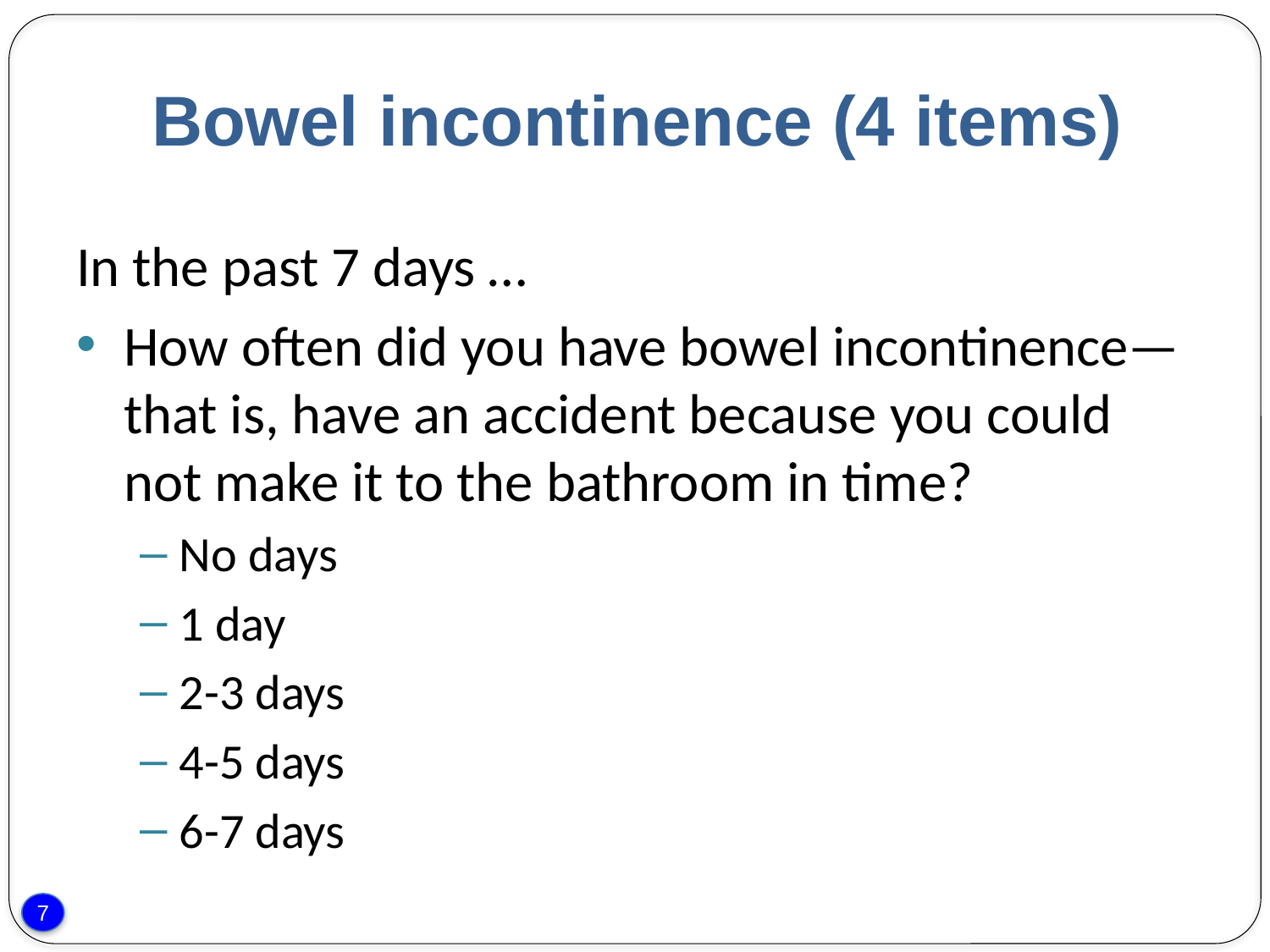

# Bowel incontinence (4 items)
In the past 7 days …
How often did you have bowel incontinence—that is, have an accident because you could not make it to the bathroom in time?
No days
1 day
2-3 days
4-5 days
6-7 days